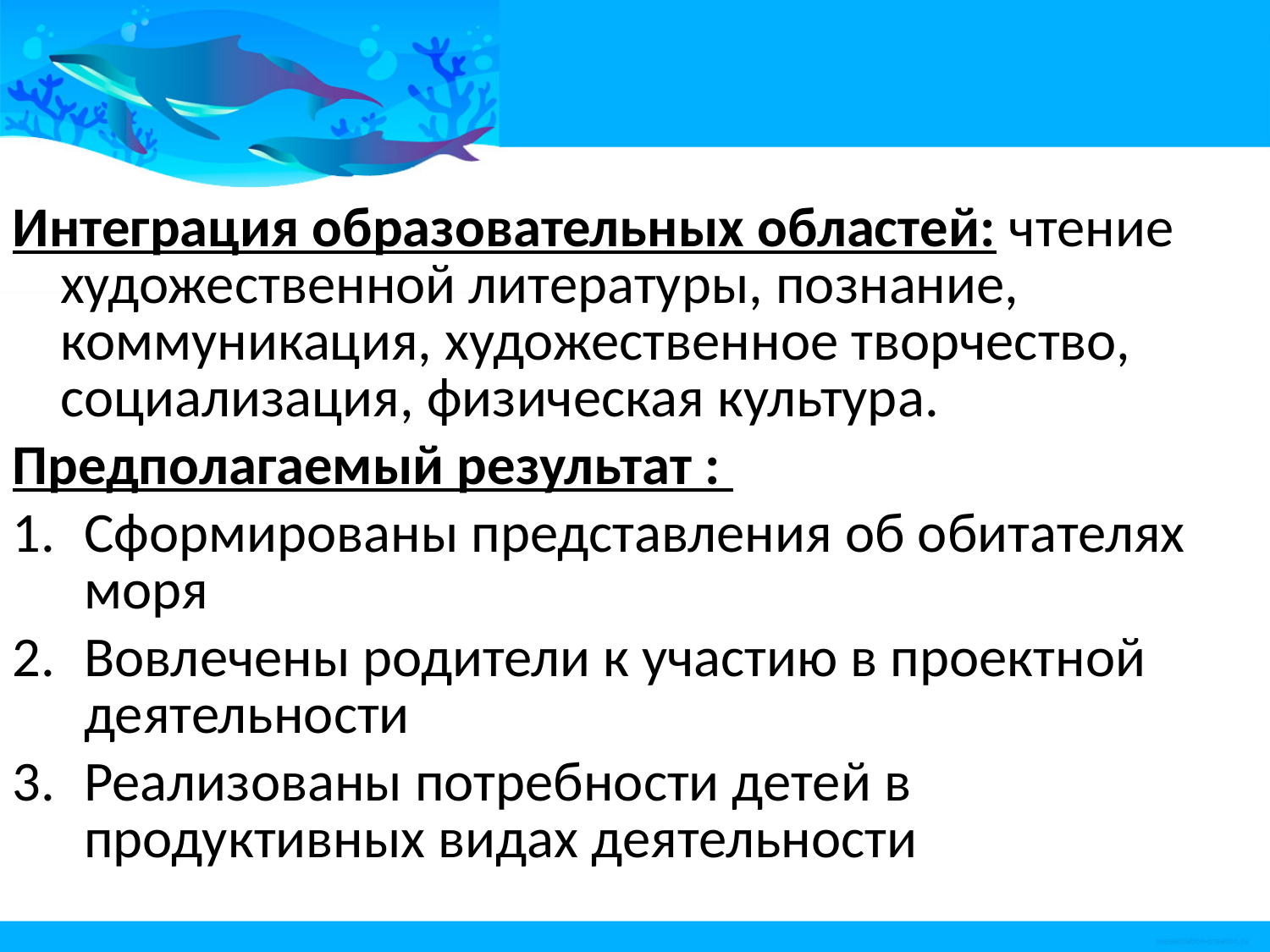

Интеграция образовательных областей: чтение художественной литературы, познание, коммуникация, художественное творчество, социализация, физическая культура.
Предполагаемый результат :
Сформированы представления об обитателях моря
Вовлечены родители к участию в проектной деятельности
Реализованы потребности детей в продуктивных видах деятельности